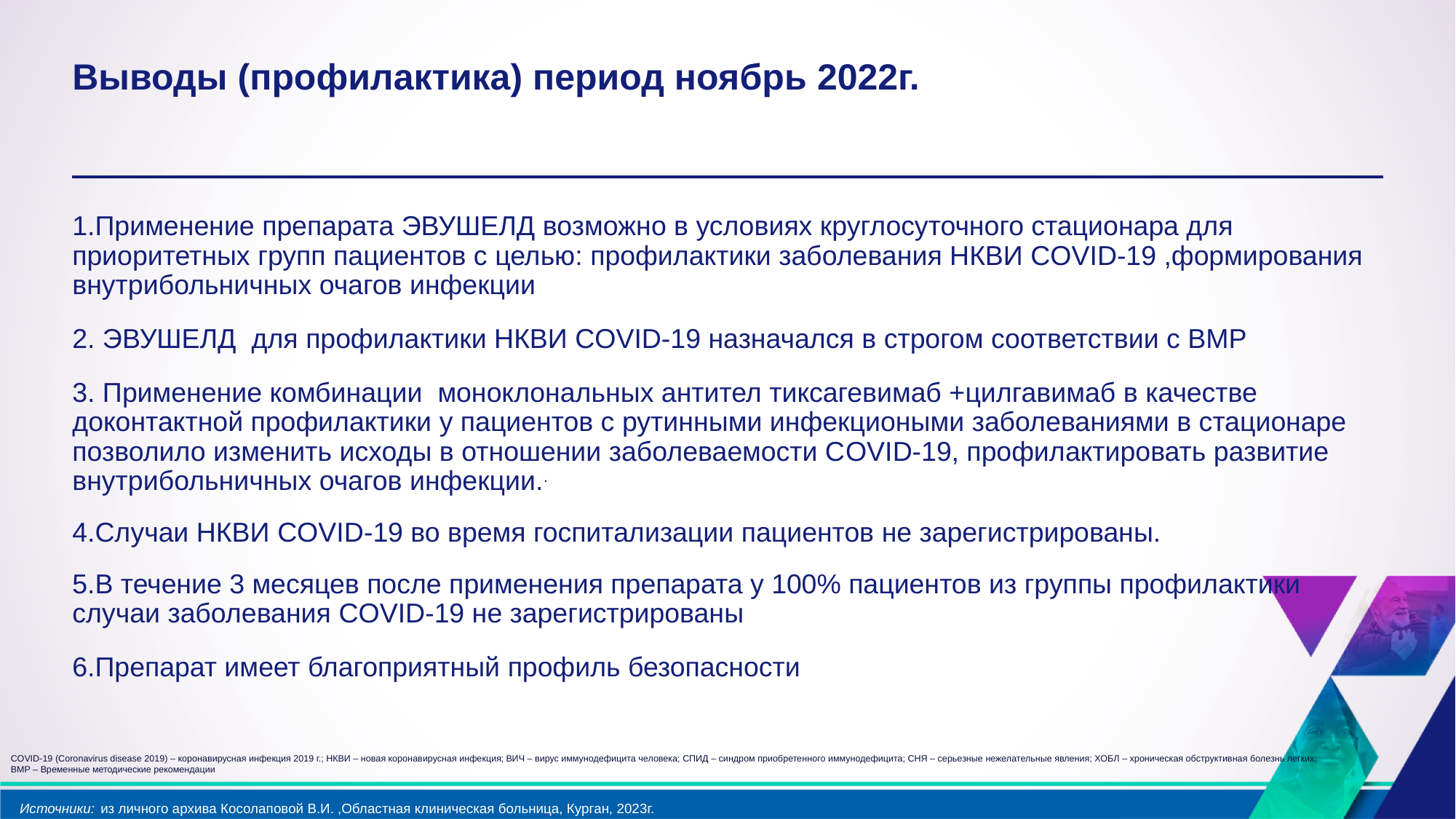

# Выводы (профилактика) период ноябрь 2022г.
1.Применение препарата ЭВУШЕЛД возможно в условиях круглосуточного стационара для приоритетных групп пациентов с целью: профилактики заболевания НКВИ COVID-19 ,формирования внутрибольничных очагов инфекции
2. ЭВУШЕЛД  для профилактики НКВИ COVID-19 назначался в строгом соответствии с ВМР
3. Применение комбинации  моноклональных антител тиксагевимаб +цилгавимаб в качестве доконтактной профилактики у пациентов с рутинными инфекциоными заболеваниями в стационаре позволило изменить исходы в отношении заболеваемости СOVID-19, профилактировать развитие внутрибольничных очагов инфекции..
4.Случаи НКВИ COVID-19 во время госпитализации пациентов не зарегистрированы.
5.В течение 3 месяцев после применения препарата у 100% пациентов из группы профилактики случаи заболевания COVID-19 не зарегистрированы
6.Препарат имеет благоприятный профиль безопасности
COVID-19 (Coronavirus disease 2019) – коронавирусная инфекция 2019 г.; НКВИ – новая коронавирусная инфекция; ВИЧ – вирус иммунодефицита человека; СПИД – синдром приобретенного иммунодефицита; СНЯ – серьезные нежелательные явления; ХОБЛ – хроническая обструктивная болезнь легких;
ВМР – Временные методические рекомендации
Источники: из личного архива Косолаповой В.И. ,Областная клиническая больница, Курган, 2023г.